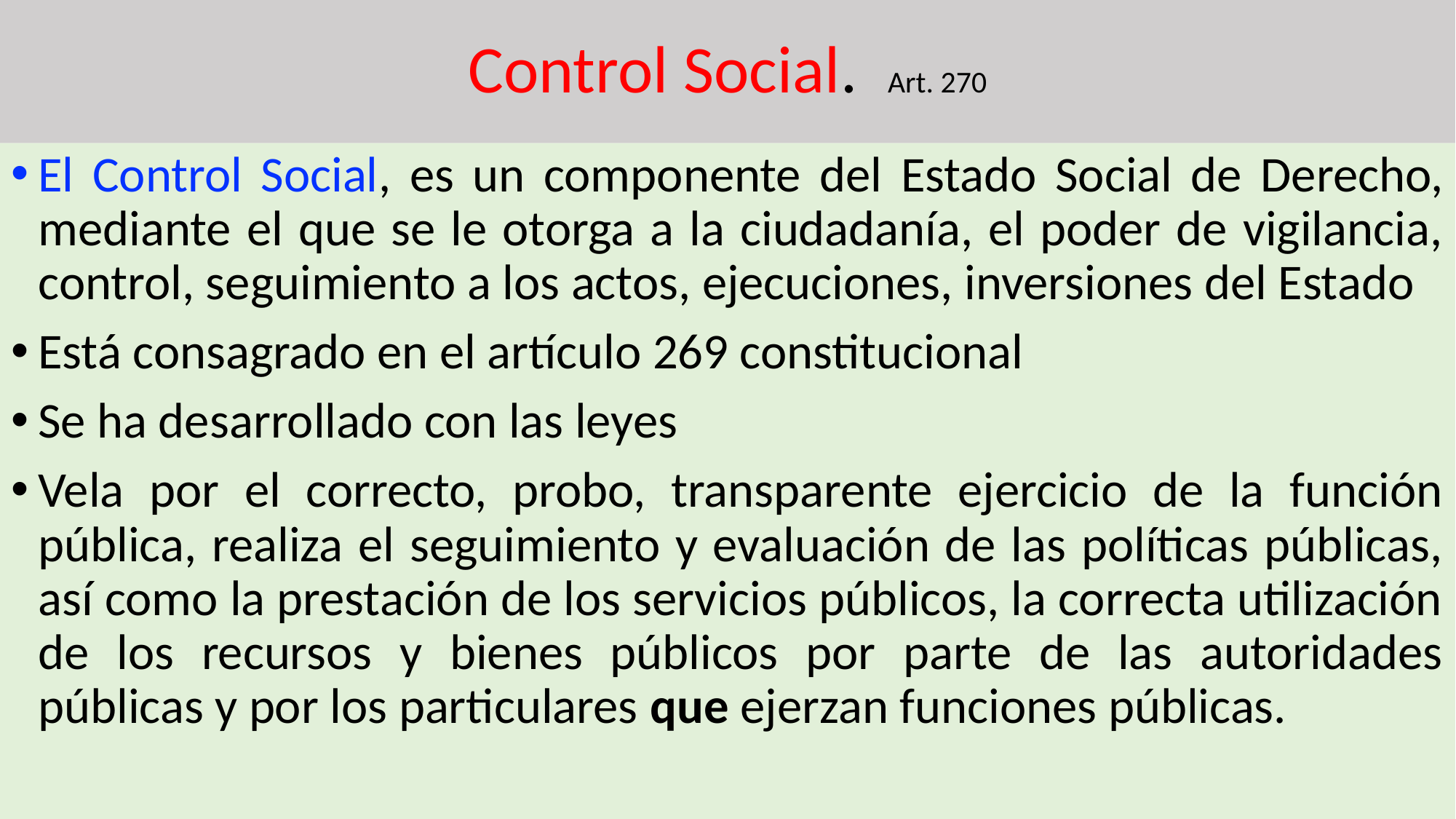

# Control Social.  Art. 270
El Control Social, es un componente del Estado Social de Derecho, mediante el que se le otorga a la ciudadanía, el poder de vigilancia, control, seguimiento a los actos, ejecuciones, inversiones del Estado
Está consagrado en el artículo 269 constitucional
Se ha desarrollado con las leyes
Vela por el correcto, probo, transparente ejercicio de la función pública, realiza el seguimiento y evaluación de las políticas públicas, así como la prestación de los servicios públicos, la correcta utilización de los recursos y bienes públicos por parte de las autoridades públicas y por los particulares que ejerzan funciones públicas.